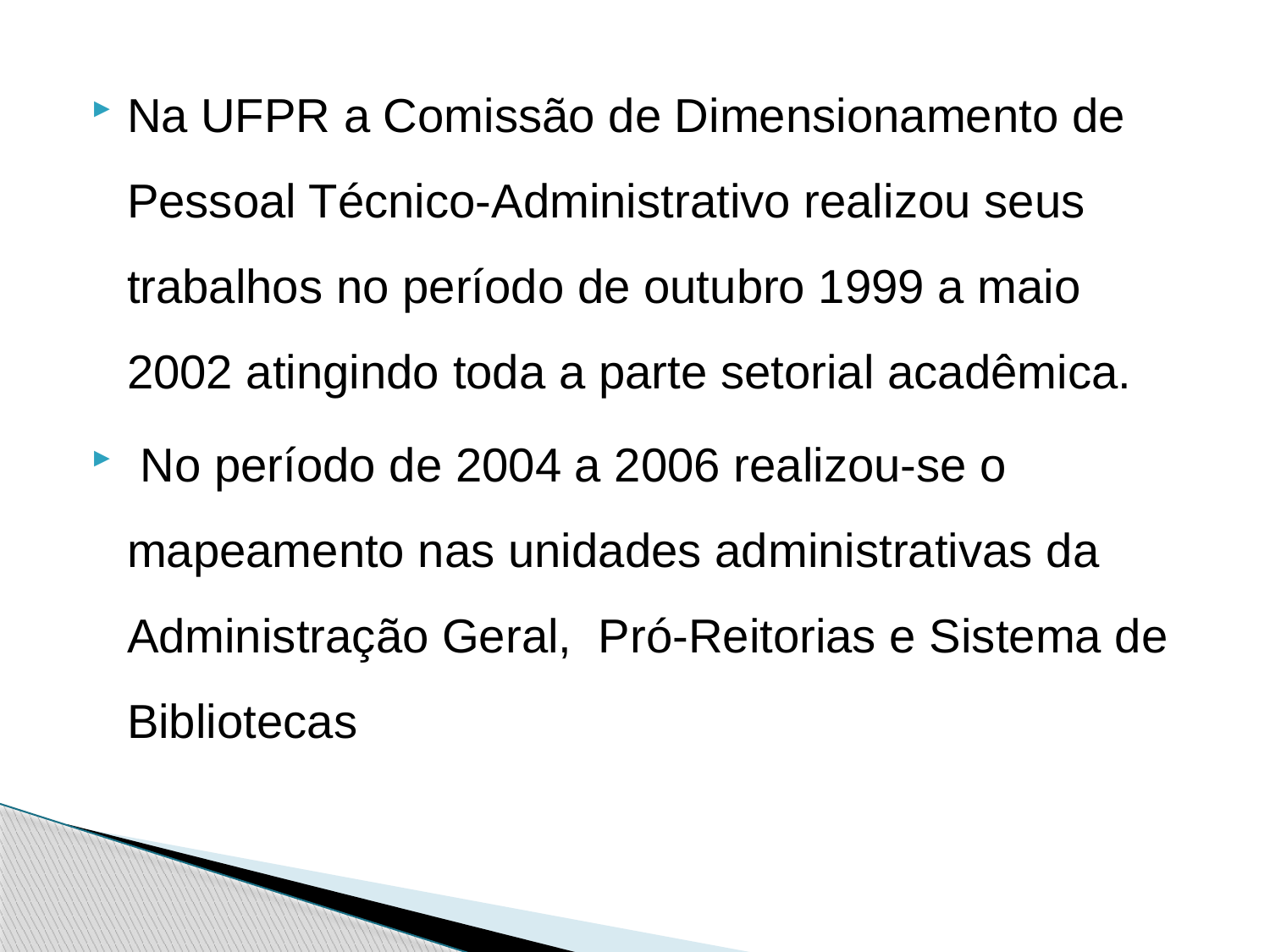

Na UFPR a Comissão de Dimensionamento de Pessoal Técnico-Administrativo realizou seus trabalhos no período de outubro 1999 a maio 2002 atingindo toda a parte setorial acadêmica.
 No período de 2004 a 2006 realizou-se o mapeamento nas unidades administrativas da Administração Geral,  Pró-Reitorias e Sistema de Bibliotecas